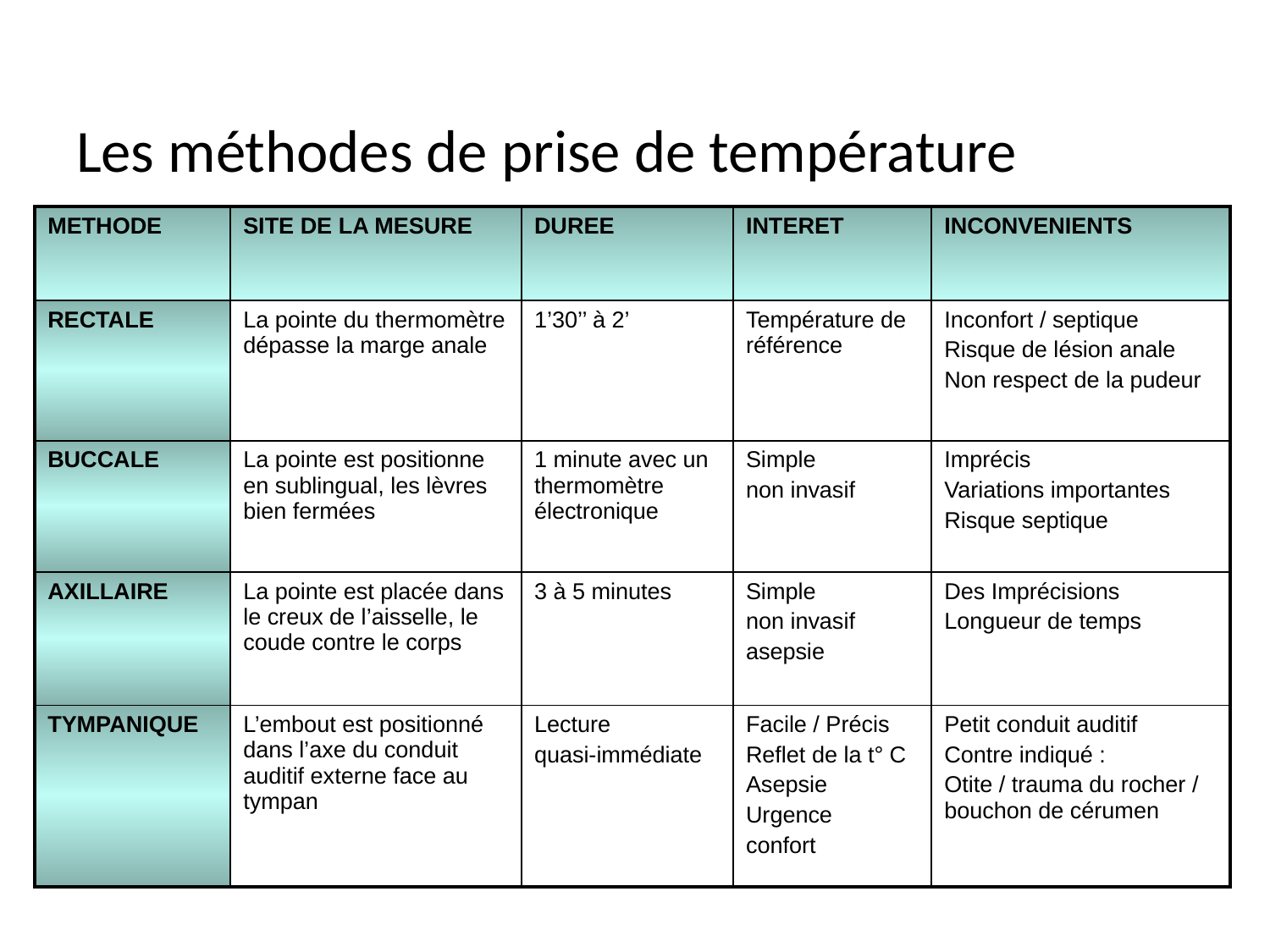

# Les méthodes de prise de température
| METHODE | SITE DE LA MESURE | DUREE | INTERET | INCONVENIENTS |
| --- | --- | --- | --- | --- |
| RECTALE | La pointe du thermomètre dépasse la marge anale | 1’30’’ à 2’ | Température de référence | Inconfort / septique Risque de lésion anale Non respect de la pudeur |
| BUCCALE | La pointe est positionne en sublingual, les lèvres bien fermées | 1 minute avec un thermomètre électronique | Simple non invasif | Imprécis Variations importantes Risque septique |
| AXILLAIRE | La pointe est placée dans le creux de l’aisselle, le coude contre le corps | 3 à 5 minutes | Simple non invasif asepsie | Des Imprécisions Longueur de temps |
| TYMPANIQUE | L’embout est positionné dans l’axe du conduit auditif externe face au tympan | Lecture quasi-immédiate | Facile / Précis Reflet de la t° C Asepsie Urgence confort | Petit conduit auditif Contre indiqué : Otite / trauma du rocher / bouchon de cérumen |